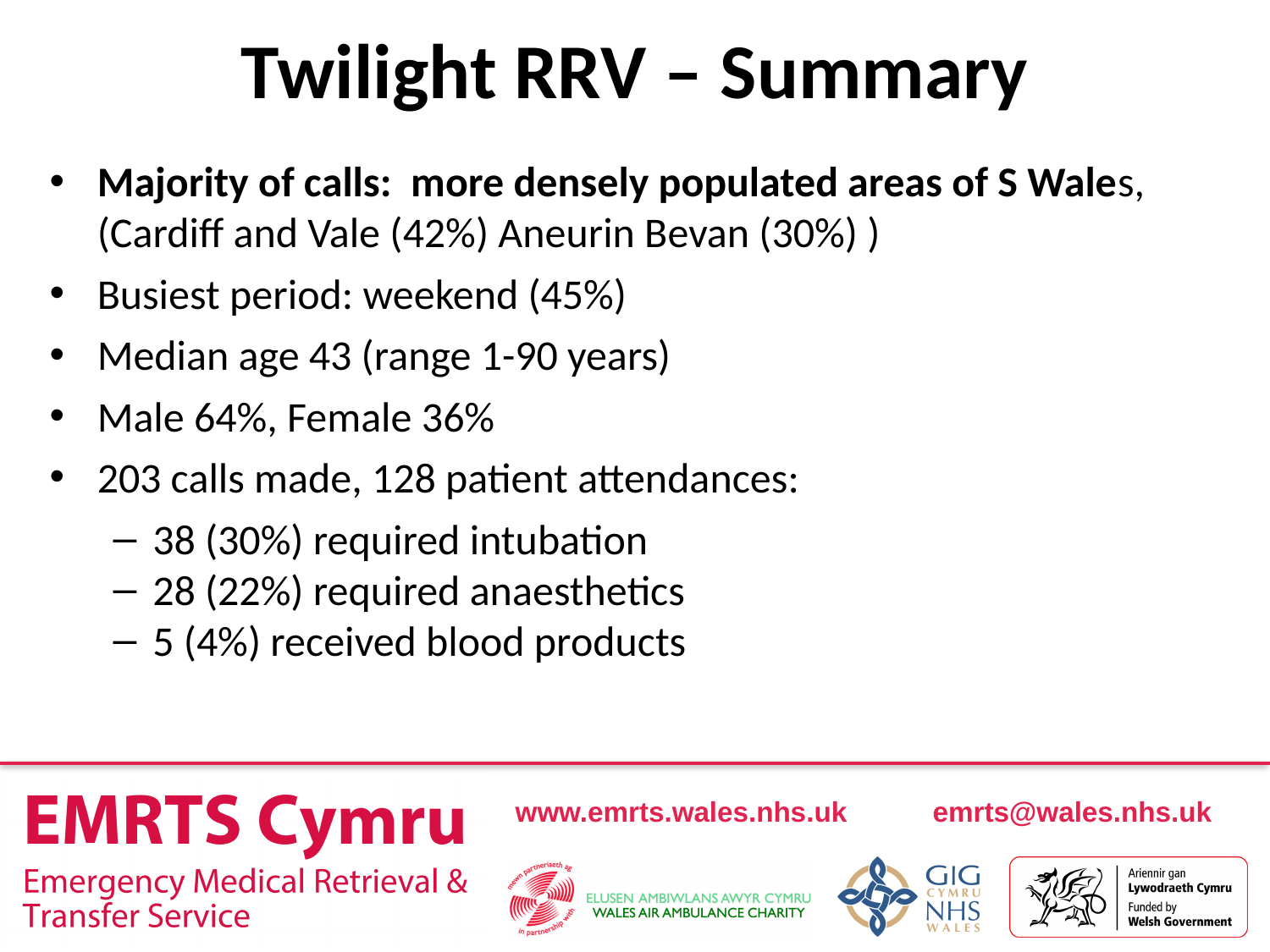

# Twilight RRV – Summary
Majority of calls:  more densely populated areas of S Wales, (Cardiff and Vale (42%) Aneurin Bevan (30%) )
Busiest period: weekend (45%)
Median age 43 (range 1-90 years)
Male 64%, Female 36%
203 calls made, 128 patient attendances:
38 (30%) required intubation
28 (22%) required anaesthetics
5 (4%) received blood products